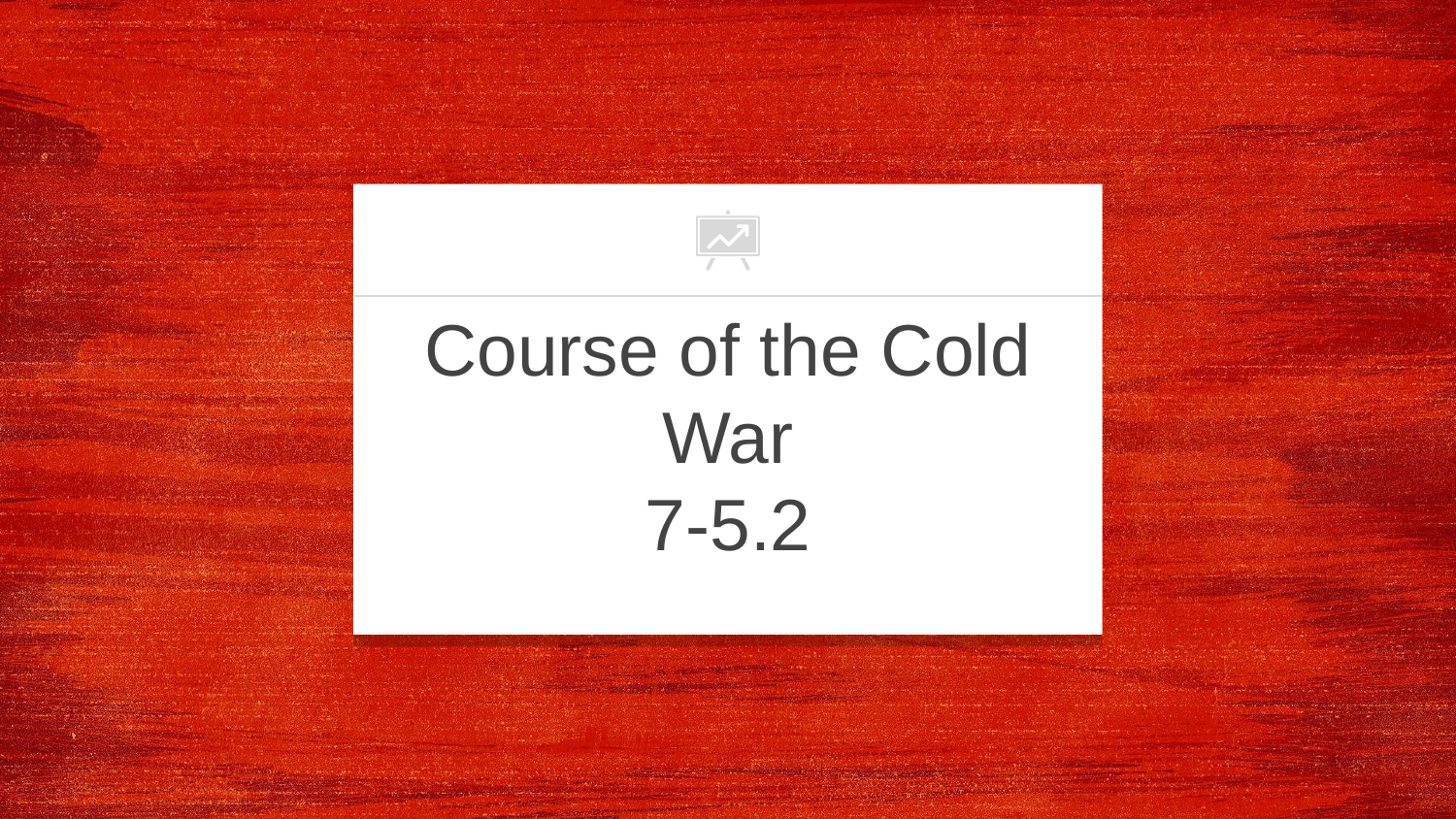

# Course of the Cold War
7-5.2